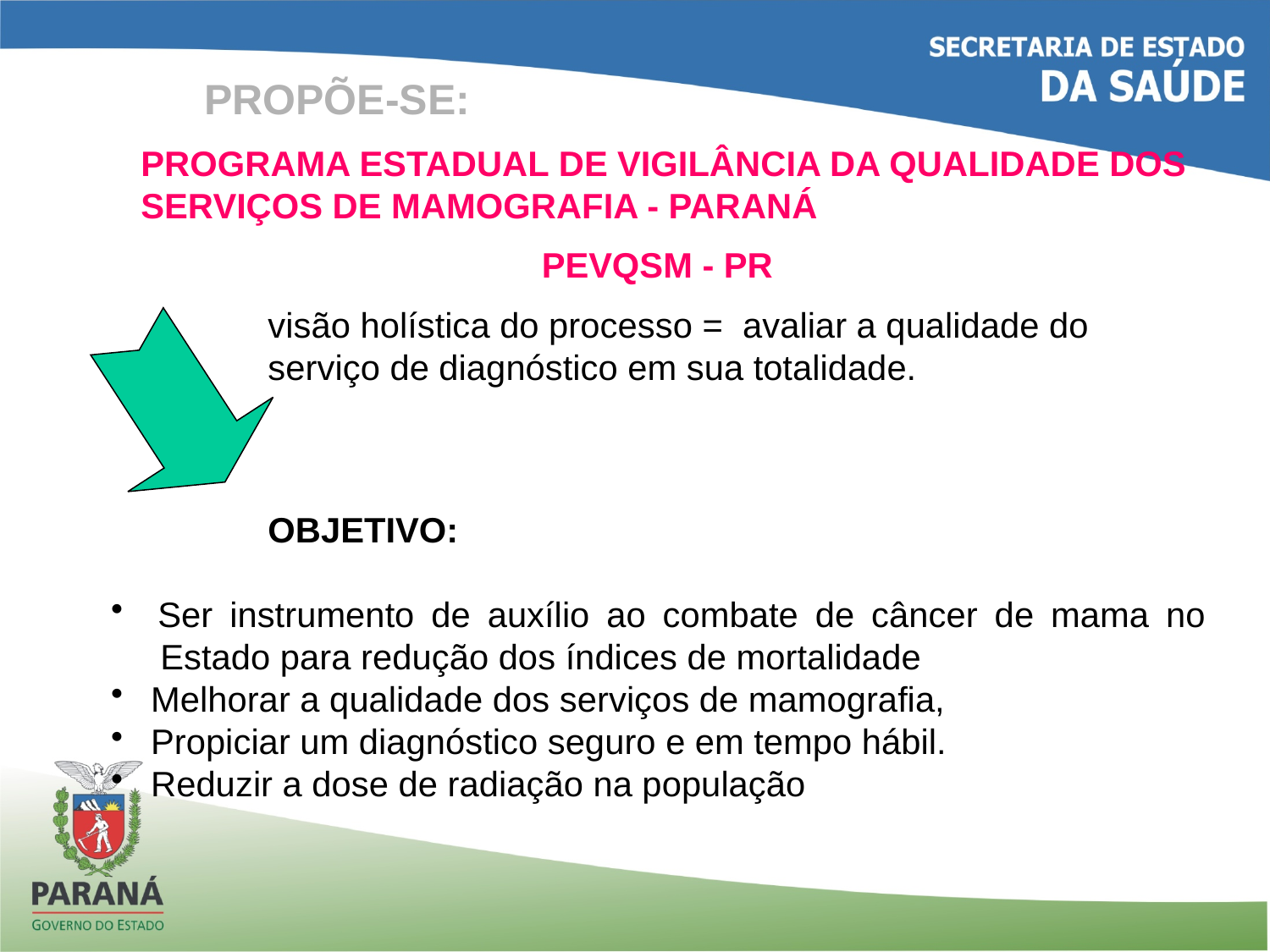

PROPÕE-SE:
PROGRAMA ESTADUAL DE VIGILÂNCIA DA QUALIDADE DOS SERVIÇOS DE MAMOGRAFIA - PARANÁ
PEVQSM - PR
visão holística do processo =  avaliar a qualidade do serviço de diagnóstico em sua totalidade.

OBJETIVO:

 Ser instrumento de auxílio ao combate de câncer de mama no
  Estado para redução dos índices de mortalidade
 Melhorar a qualidade dos serviços de mamografia,
 Propiciar um diagnóstico seguro e em tempo hábil.
 Reduzir a dose de radiação na população